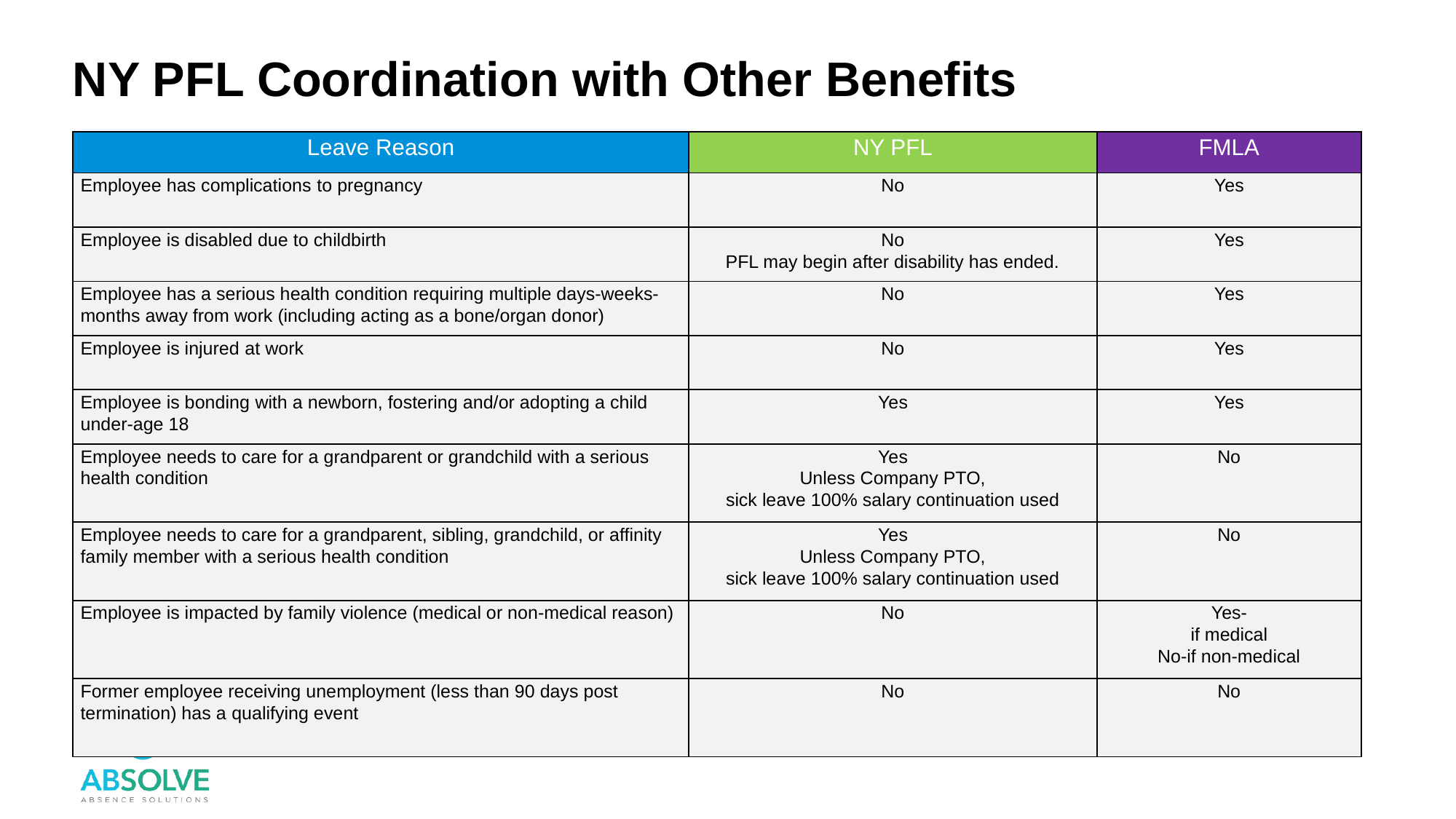

# NY PFL Coordination with Other Benefits
| Leave Reason | NY PFL | FMLA |
| --- | --- | --- |
| Employee has complications to pregnancy | No | Yes |
| Employee is disabled due to childbirth | No PFL may begin after disability has ended. | Yes |
| Employee has a serious health condition requiring multiple days-weeks-months away from work (including acting as a bone/organ donor) | No | Yes |
| Employee is injured at work | No | Yes |
| Employee is bonding with a newborn, fostering and/or adopting a child under-age 18 | Yes | Yes |
| Employee needs to care for a grandparent or grandchild with a serious health condition | Yes Unless Company PTO, sick leave 100% salary continuation used | No |
| Employee needs to care for a grandparent, sibling, grandchild, or affinity family member with a serious health condition | Yes Unless Company PTO, sick leave 100% salary continuation used | No |
| Employee is impacted by family violence (medical or non-medical reason) | No | Yes- if medical No-if non-medical |
| Former employee receiving unemployment (less than 90 days post termination) has a qualifying event | No | No |